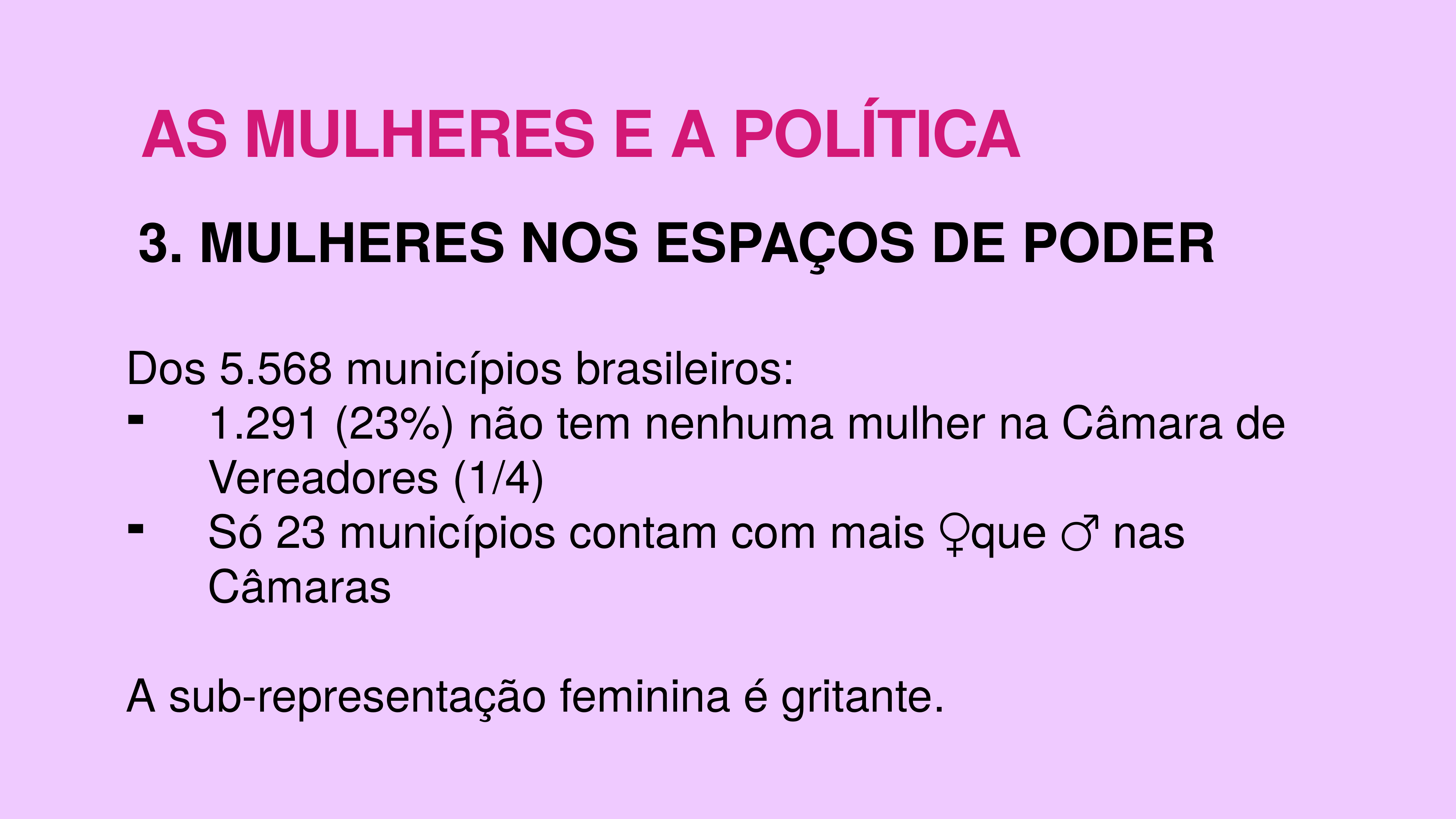

# AS MULHERES E A POLÍTICA
 3. MULHERES NOS ESPAÇOS DE PODER

Dos 5.568 municípios brasileiros:
1.291 (23%) não tem nenhuma mulher na Câmara de Vereadores (1/4)
Só 23 municípios contam com mais ♀que ♂ nas Câmaras

A sub-representação feminina é gritante.